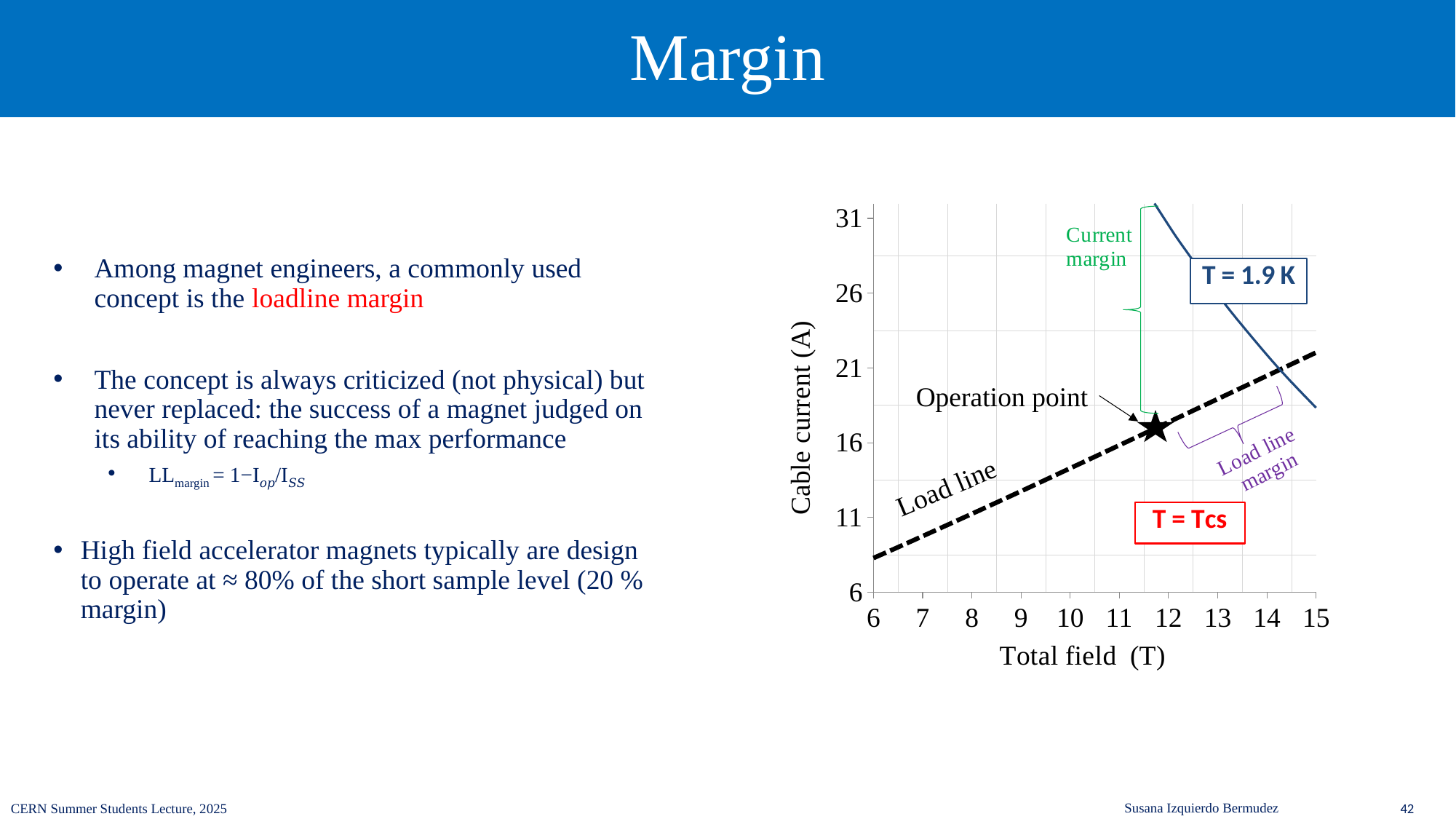

# Margin

### Chart

| Category |  |  |  |
|---|---|---|---|
Among magnet engineers, a commonly used concept is the loadline margin

The concept is always criticized (not physical) but never replaced: the success of a magnet judged on its ability of reaching the max performance
LLmargin = 1−I𝑜𝑝/I𝑆𝑆

High field accelerator magnets typically are design to operate at ≈ 80% of the short sample level (20 % margin)

Operation point